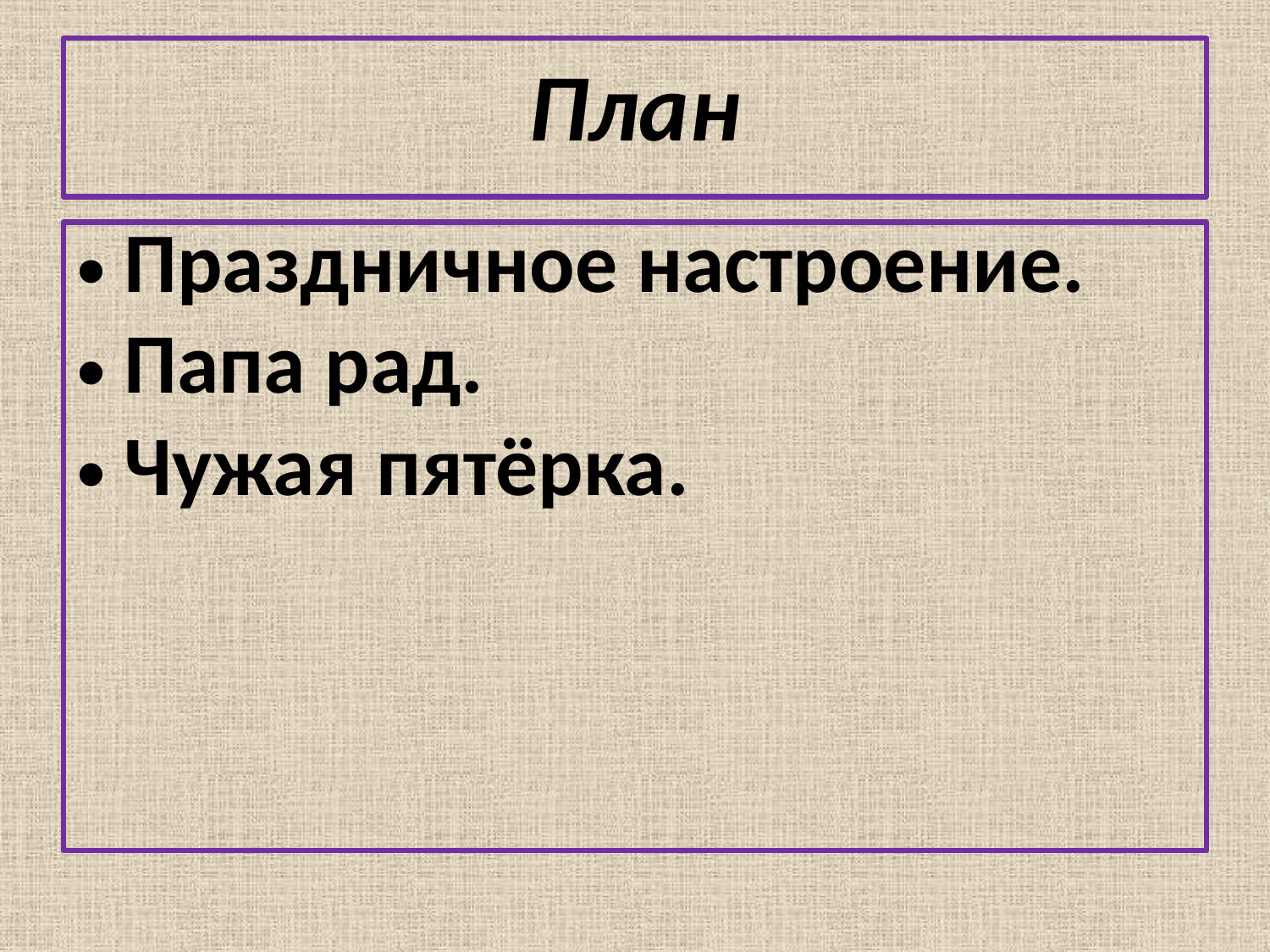

# План
Праздничное настроение.
Папа рад.
Чужая пятёрка.